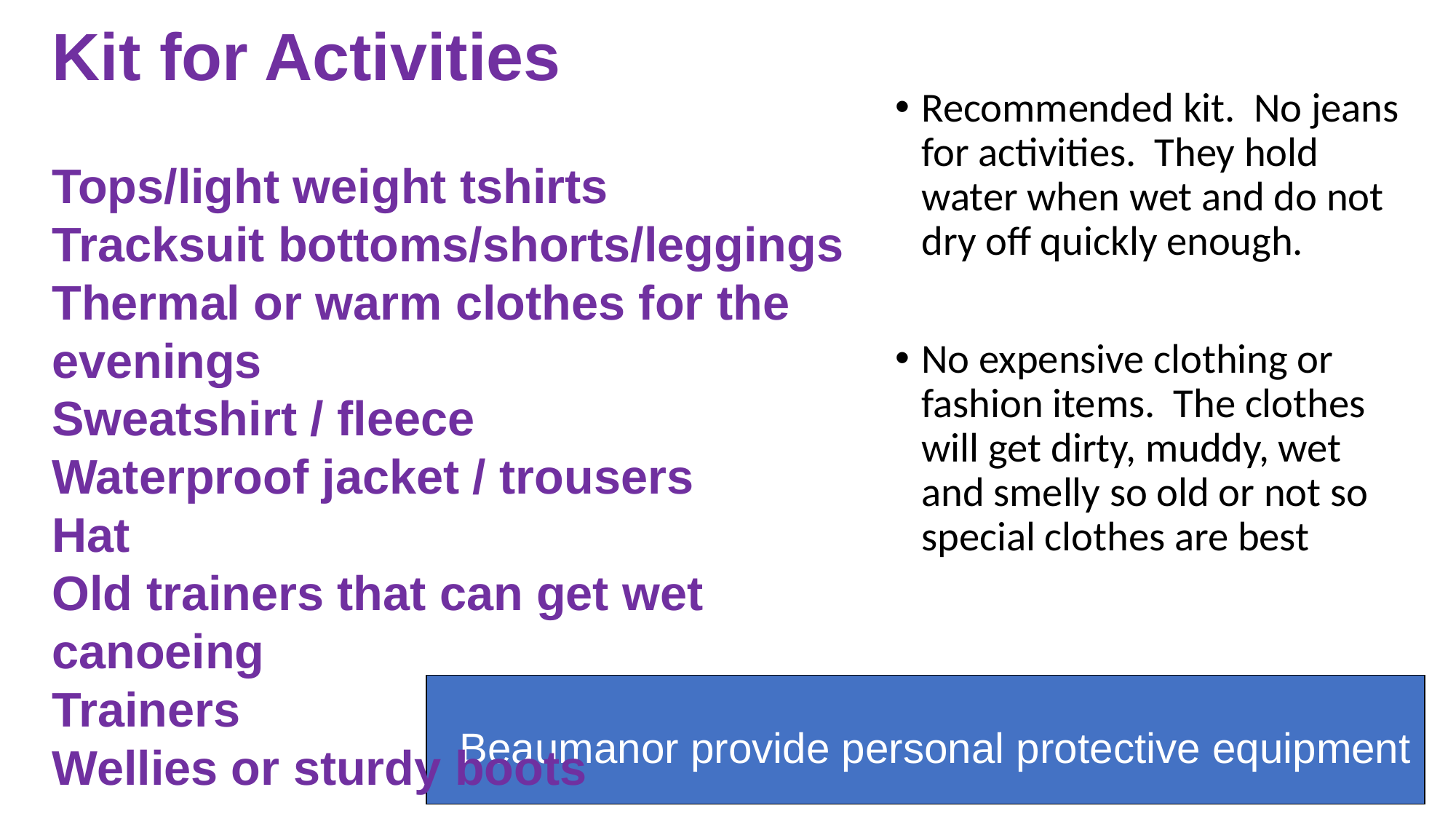

# Kit for Activities
Recommended kit.  No jeans for activities.  They hold water when wet and do not dry off quickly enough.

No expensive clothing or fashion items.  The clothes will get dirty, muddy, wet and smelly so old or not so special clothes are best

Tops/light weight tshirts
Tracksuit bottoms/shorts/leggings
Thermal or warm clothes for the evenings
Sweatshirt / fleece
Waterproof jacket / trousers
Hat
Old trainers that can get wet canoeing
Trainers
Wellies or sturdy boots

Beaumanor provide personal protective equipment